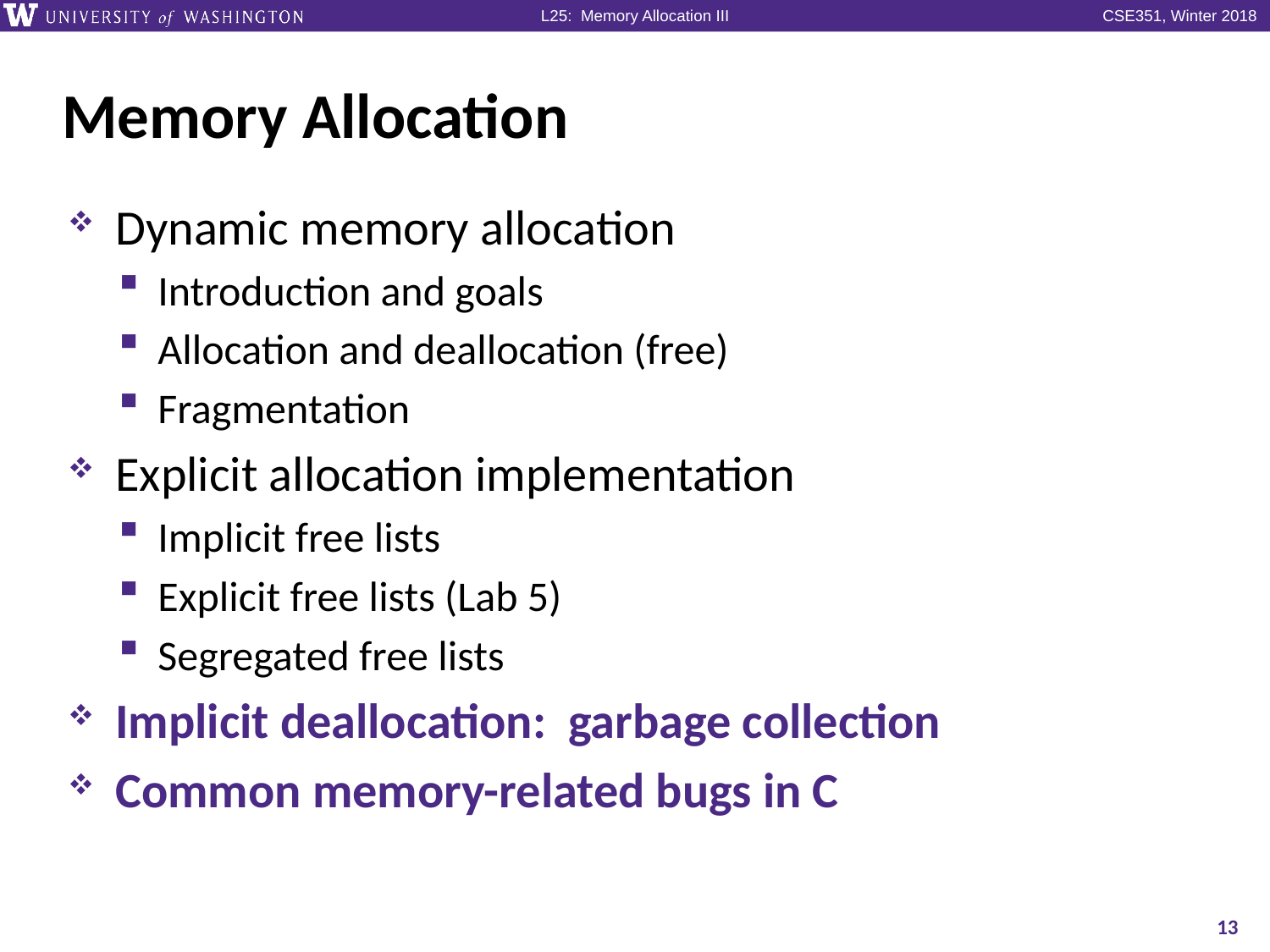

# Memory Allocation
Dynamic memory allocation
Introduction and goals
Allocation and deallocation (free)
Fragmentation
Explicit allocation implementation
Implicit free lists
Explicit free lists (Lab 5)
Segregated free lists
Implicit deallocation:  garbage collection
Common memory-related bugs in C
13